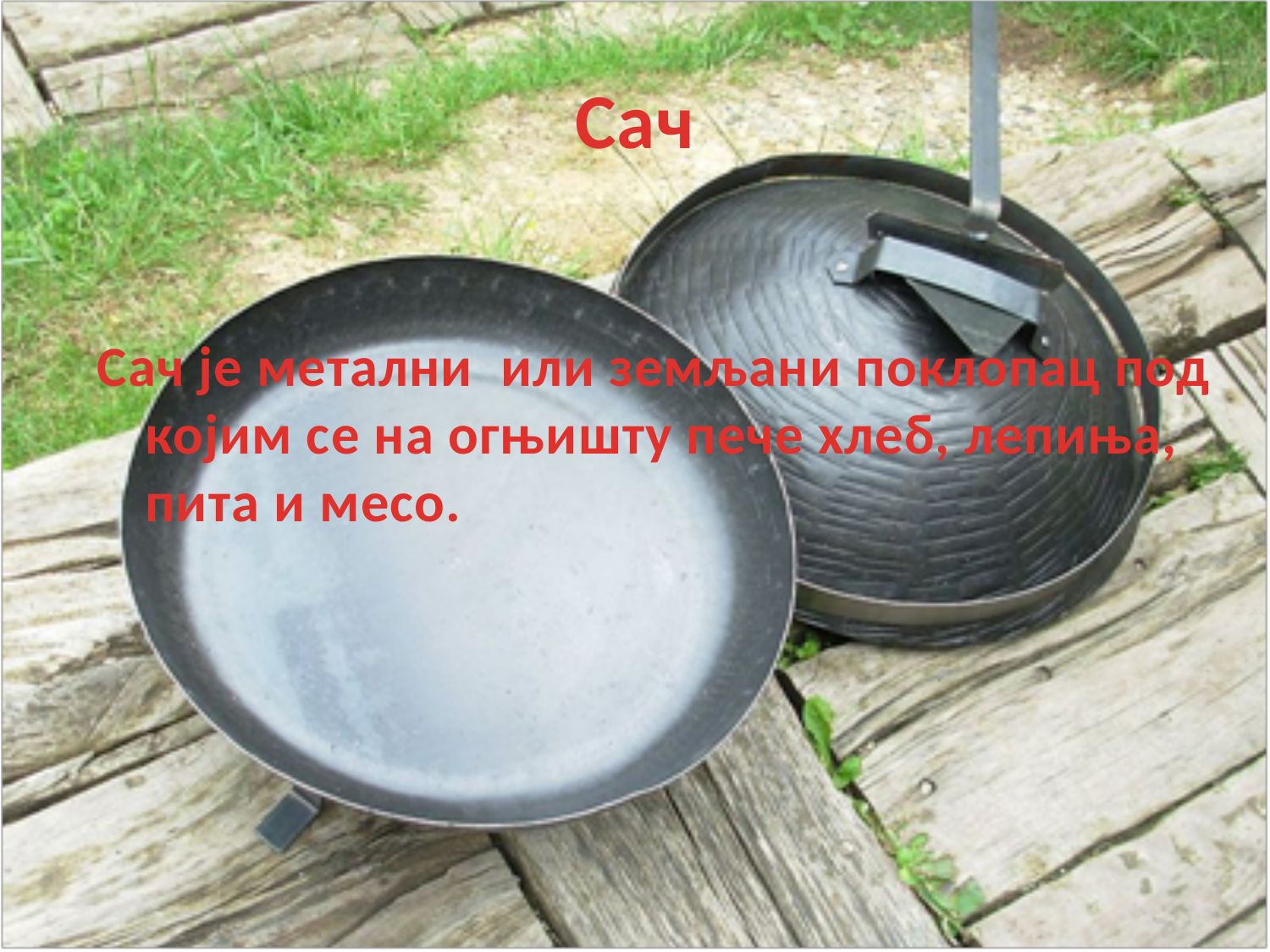

# Сач
Сач је метални  или земљани поклопац под којим се на огњишту пече хлеб, лепиња, пита и месо.